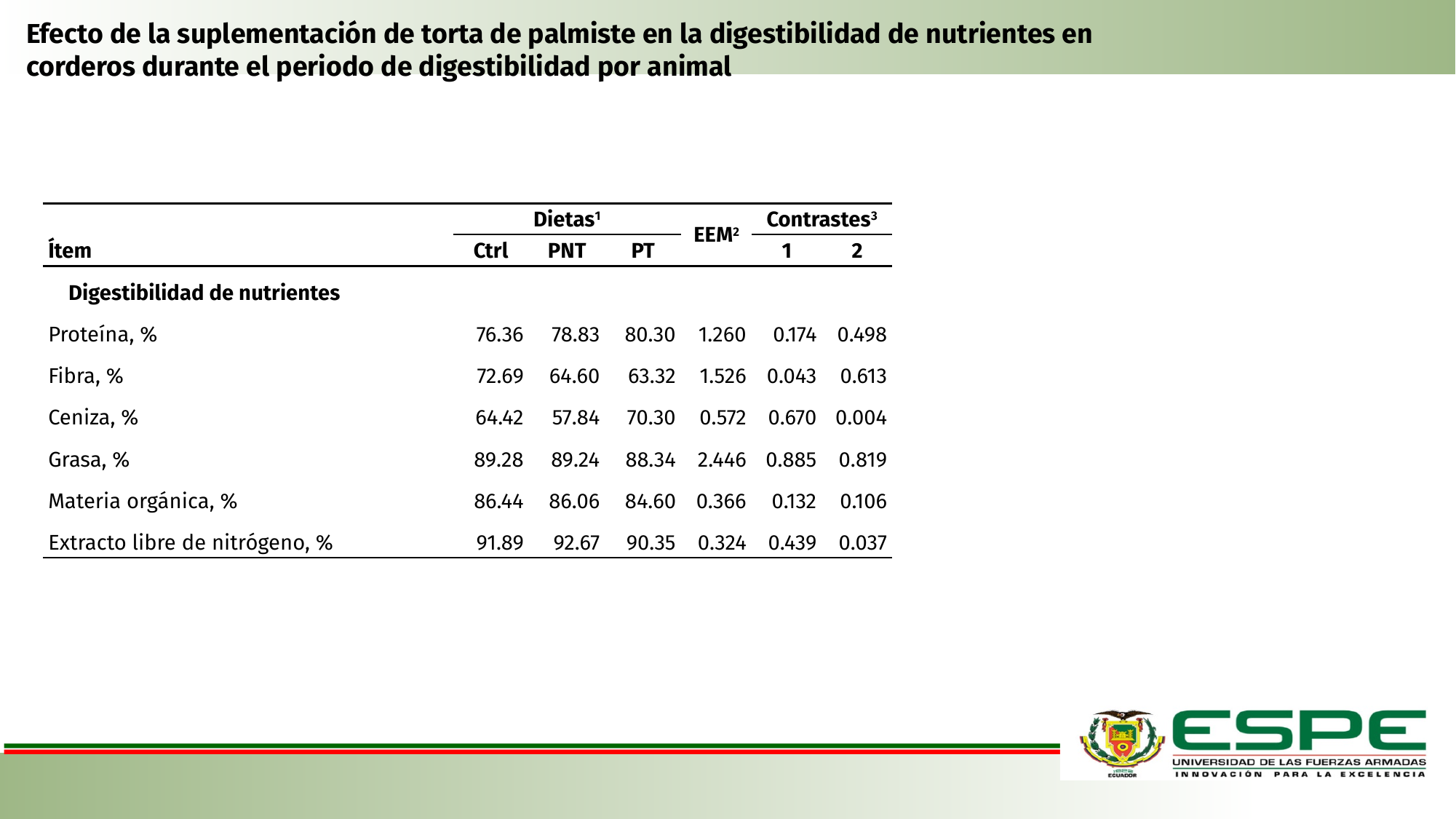

Efecto de la suplementación de torta de palmiste en la digestibilidad de nutrientes en corderos durante el periodo de digestibilidad por animal
|  |  |  |  |  |  |  |
| --- | --- | --- | --- | --- | --- | --- |
|  | Dietas1 |  |  | EEM2 | Contrastes3 |  |
| Ítem | Ctrl | PNT | PT |  | 1 | 2 |
| Digestibilidad de nutrientes |  |  |  |  |  |  |
| Proteína, % | 76.36 | 78.83 | 80.30 | 1.260 | 0.174 | 0.498 |
| Fibra, % | 72.69 | 64.60 | 63.32 | 1.526 | 0.043 | 0.613 |
| Ceniza, % | 64.42 | 57.84 | 70.30 | 0.572 | 0.670 | 0.004 |
| Grasa, % | 89.28 | 89.24 | 88.34 | 2.446 | 0.885 | 0.819 |
| Materia orgánica, % | 86.44 | 86.06 | 84.60 | 0.366 | 0.132 | 0.106 |
| Extracto libre de nitrógeno, % | 91.89 | 92.67 | 90.35 | 0.324 | 0.439 | 0.037 |